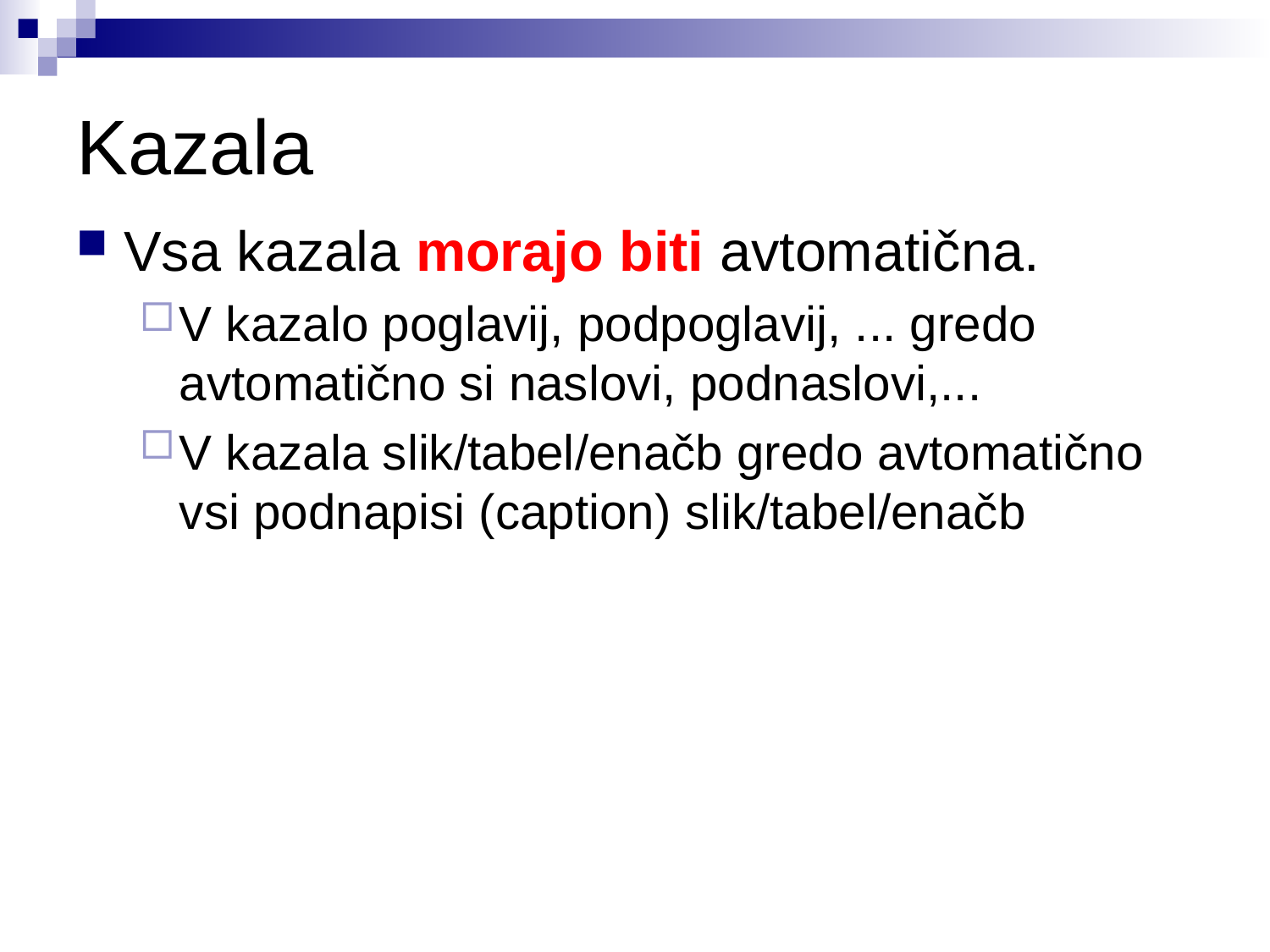

# Kazala
Vsa kazala morajo biti avtomatična.
V kazalo poglavij, podpoglavij, ... gredo avtomatično si naslovi, podnaslovi,...
V kazala slik/tabel/enačb gredo avtomatično vsi podnapisi (caption) slik/tabel/enačb